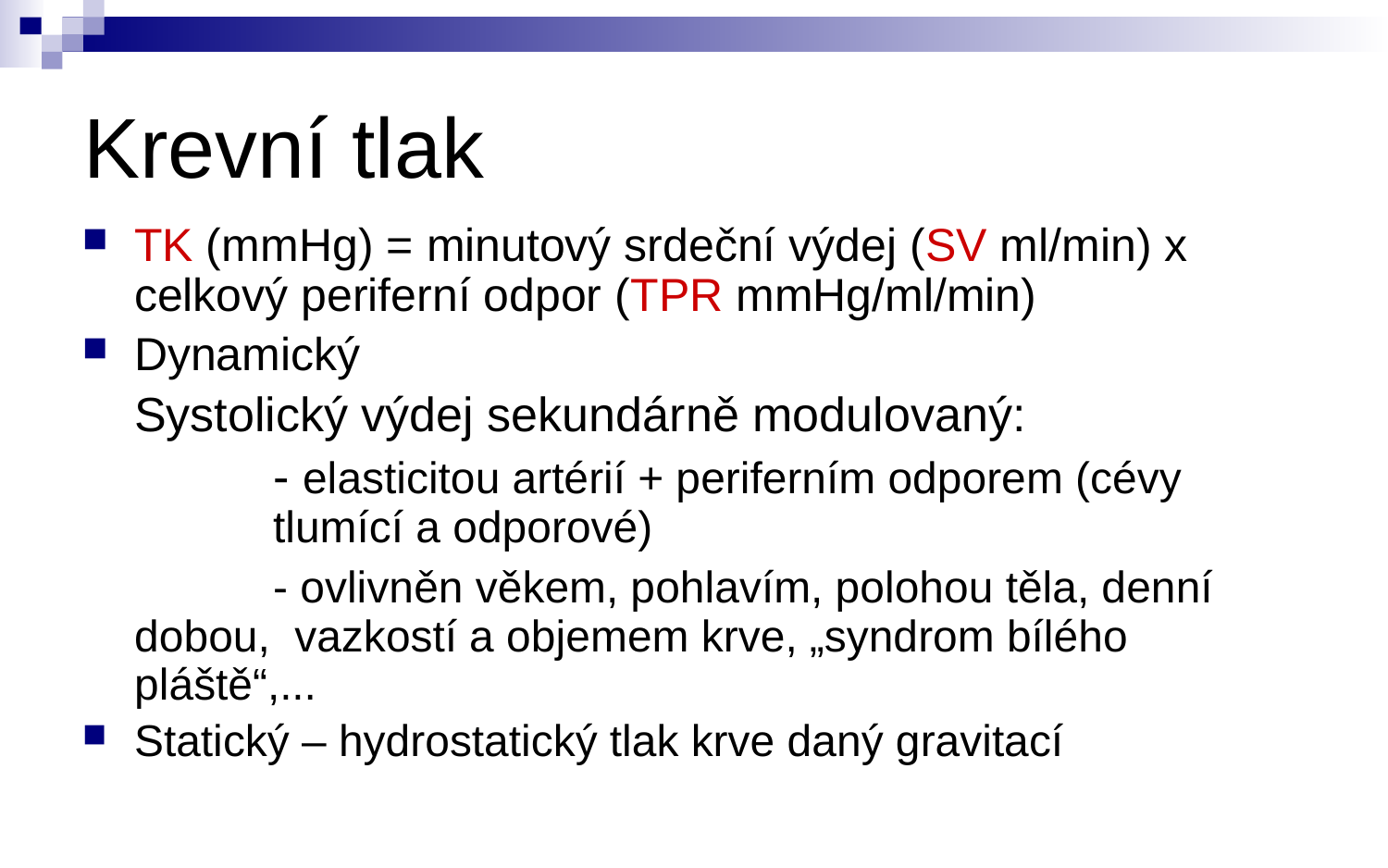

# Krevní tlak
TK (mmHg) = minutový srdeční výdej (SV ml/min) x celkový periferní odpor (TPR mmHg/ml/min)
Dynamický
	Systolický výdej sekundárně modulovaný:
	  	- elasticitou artérií + periferním odporem (cévy 		tlumící a odporové)
		- ovlivněn věkem, pohlavím, polohou těla, denní dobou,  vazkostí a objemem krve, „syndrom bílého pláště“,...
Statický – hydrostatický tlak krve daný gravitací